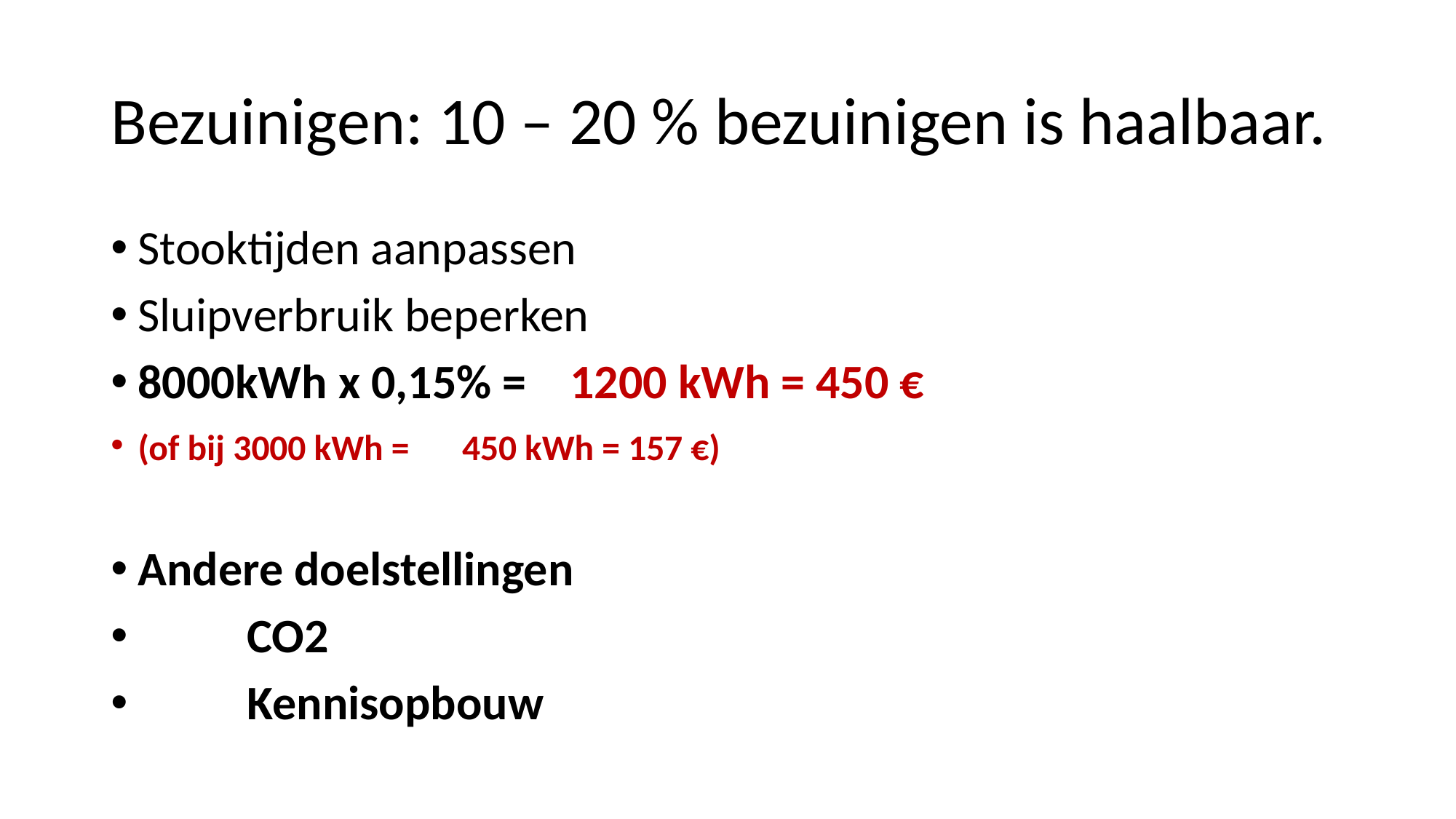

# Bezuinigen: 10 – 20 % bezuinigen is haalbaar.
Stooktijden aanpassen
Sluipverbruik beperken
8000kWh x 0,15% = 	1200 kWh = 450 €
(of bij 3000 kWh =	450 kWh = 157 €)

Andere doelstellingen
          CO2
          Kennisopbouw